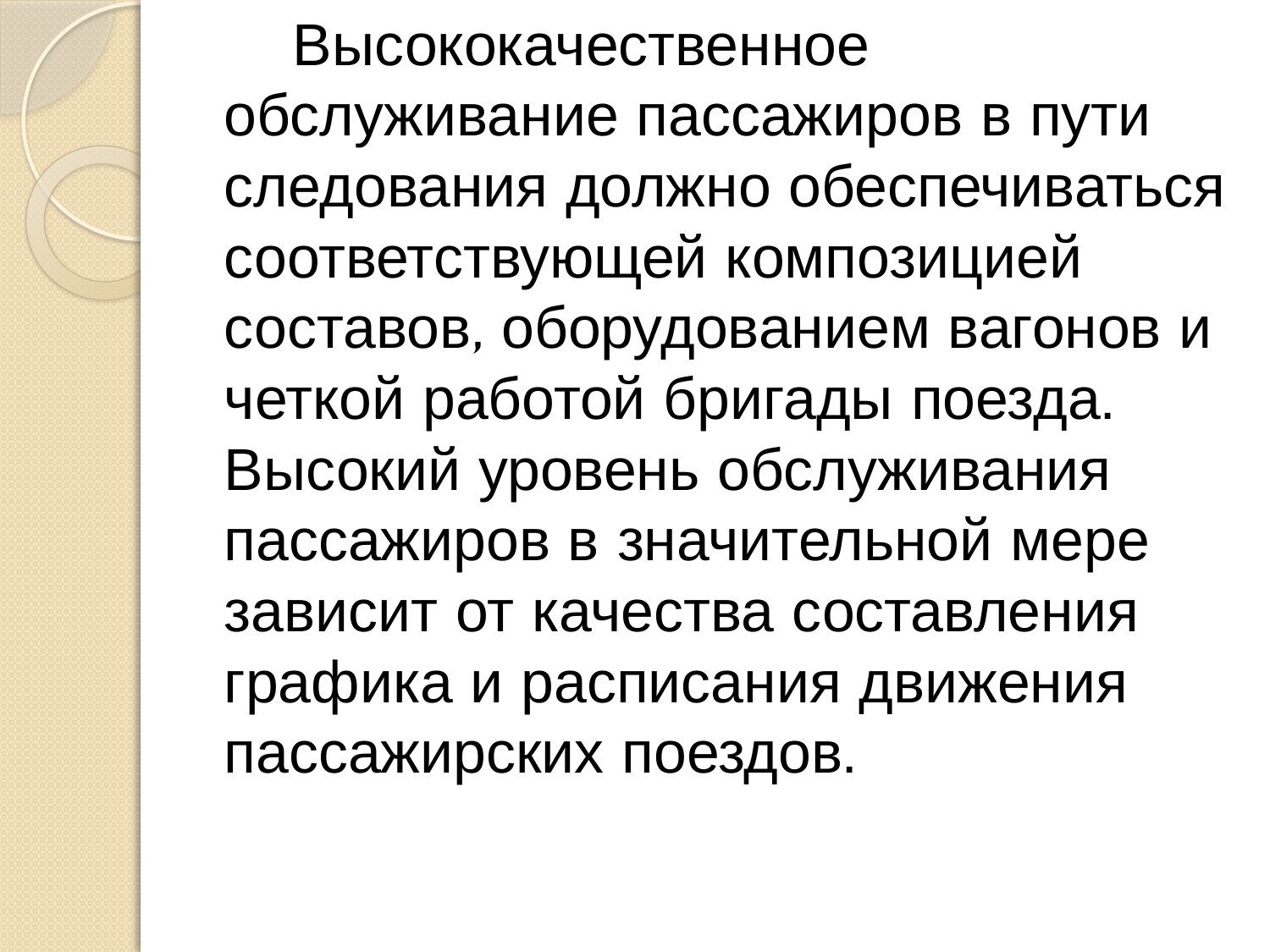

Высококачественное обслуживание пассажиров в пути следования должно обеспечиваться соответствующей композицией составов, оборудованием вагонов и четкой работой бригады поезда. Высокий уровень обслуживания пассажиров в значительной мере зависит от качества составления графика и расписания движения пассажирских поездов.